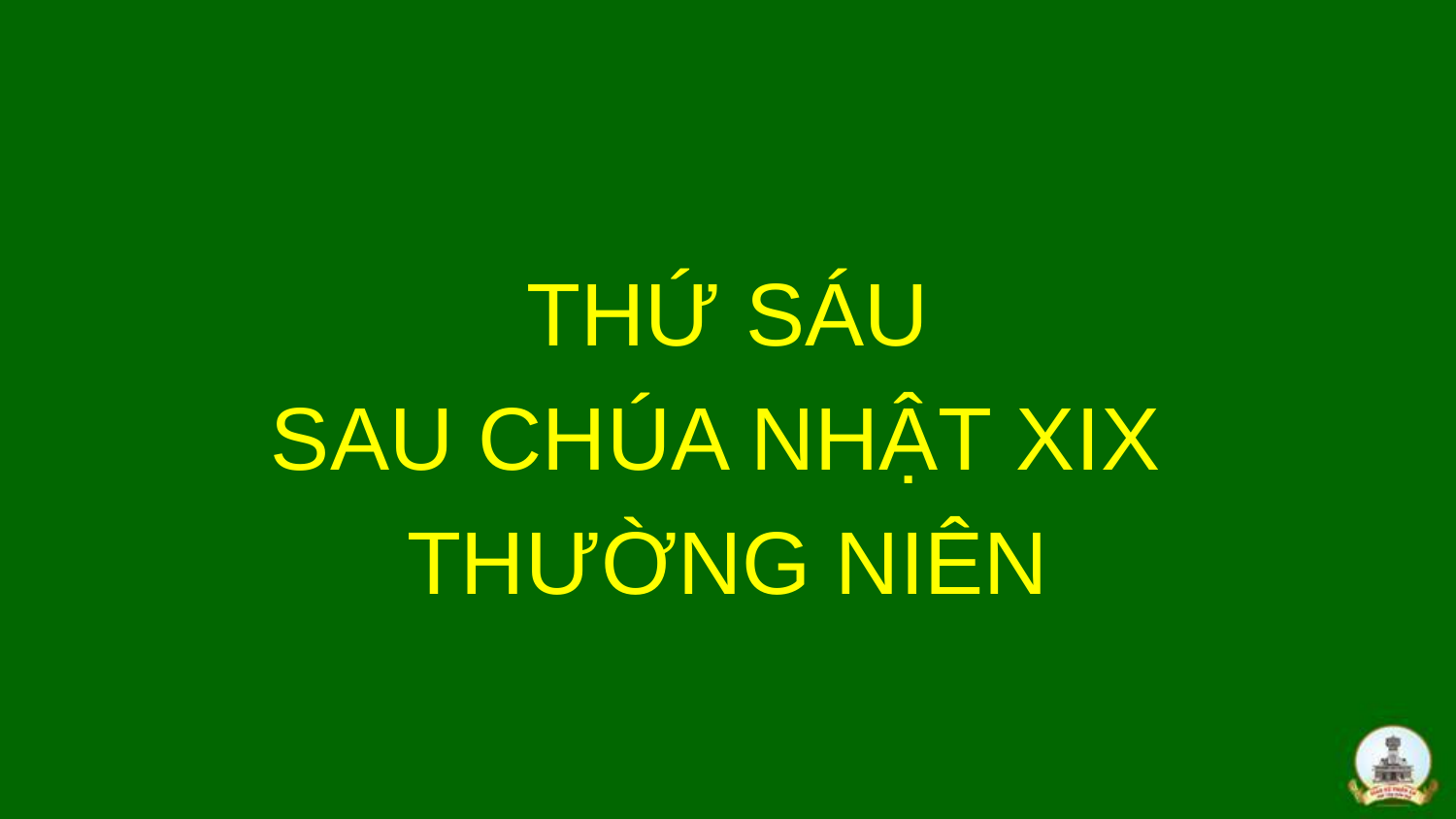

THỨ SÁU
SAU CHÚA NHẬT XIX
THƯỜNG NIÊN